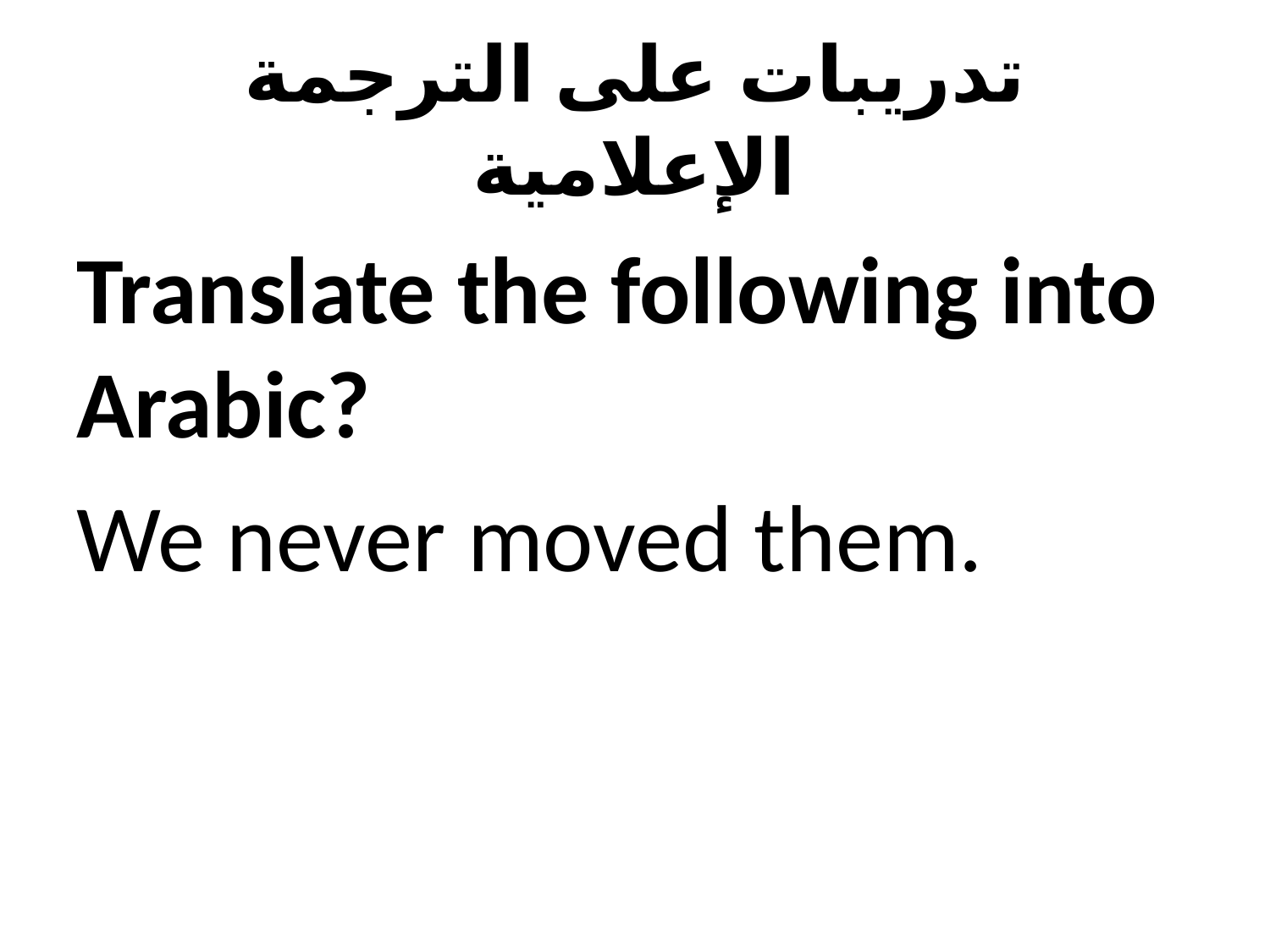

# تدريبات على الترجمة الإعلامية
Translate the following into Arabic?
We never moved them.